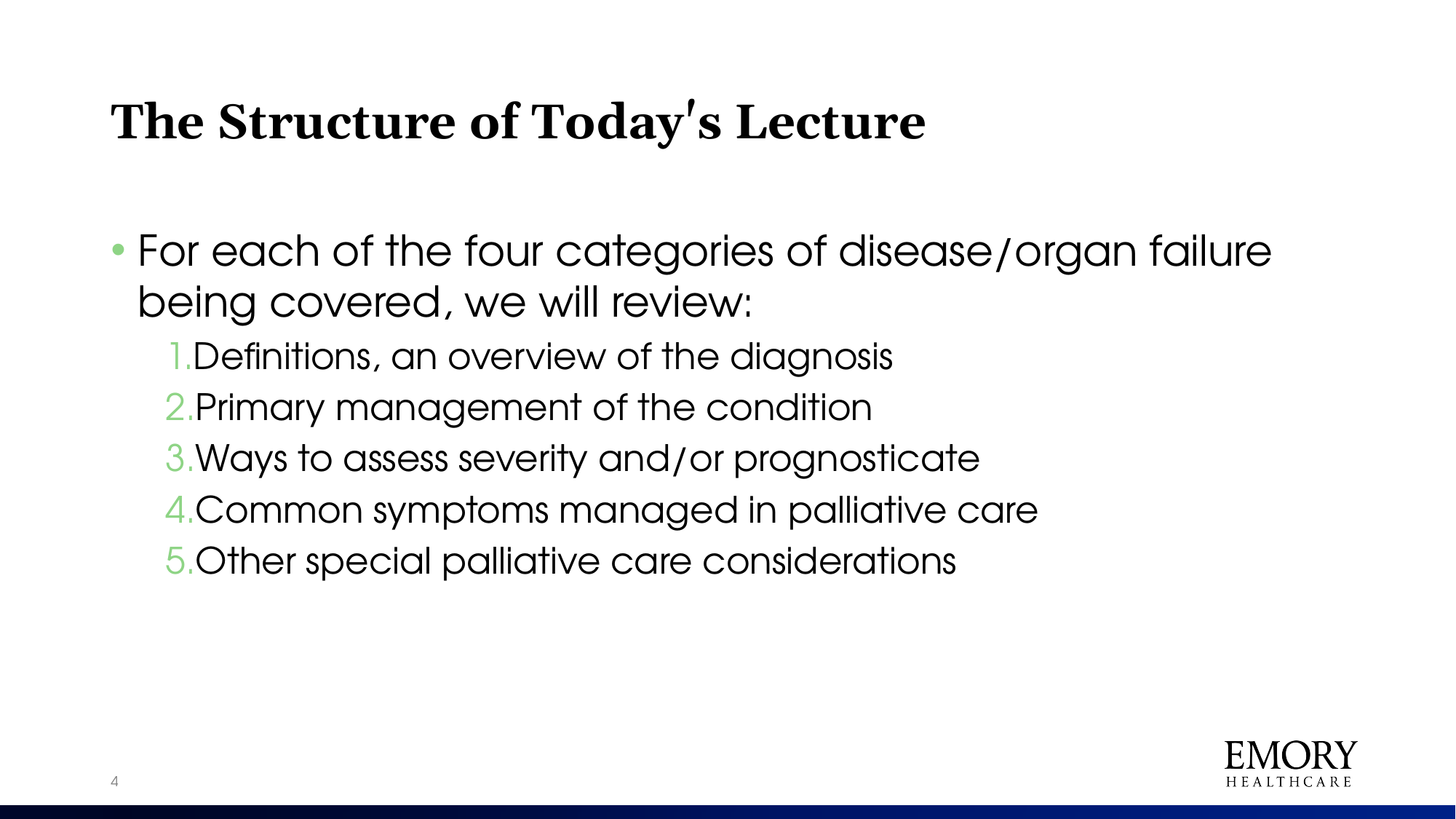

# The Structure of Today's Lecture
For each of the four categories of disease/organ failure being covered, we will review:
Definitions, an overview of the diagnosis
Primary management of the condition
Ways to assess severity and/or prognosticate
Common symptoms managed in palliative care
Other special palliative care considerations